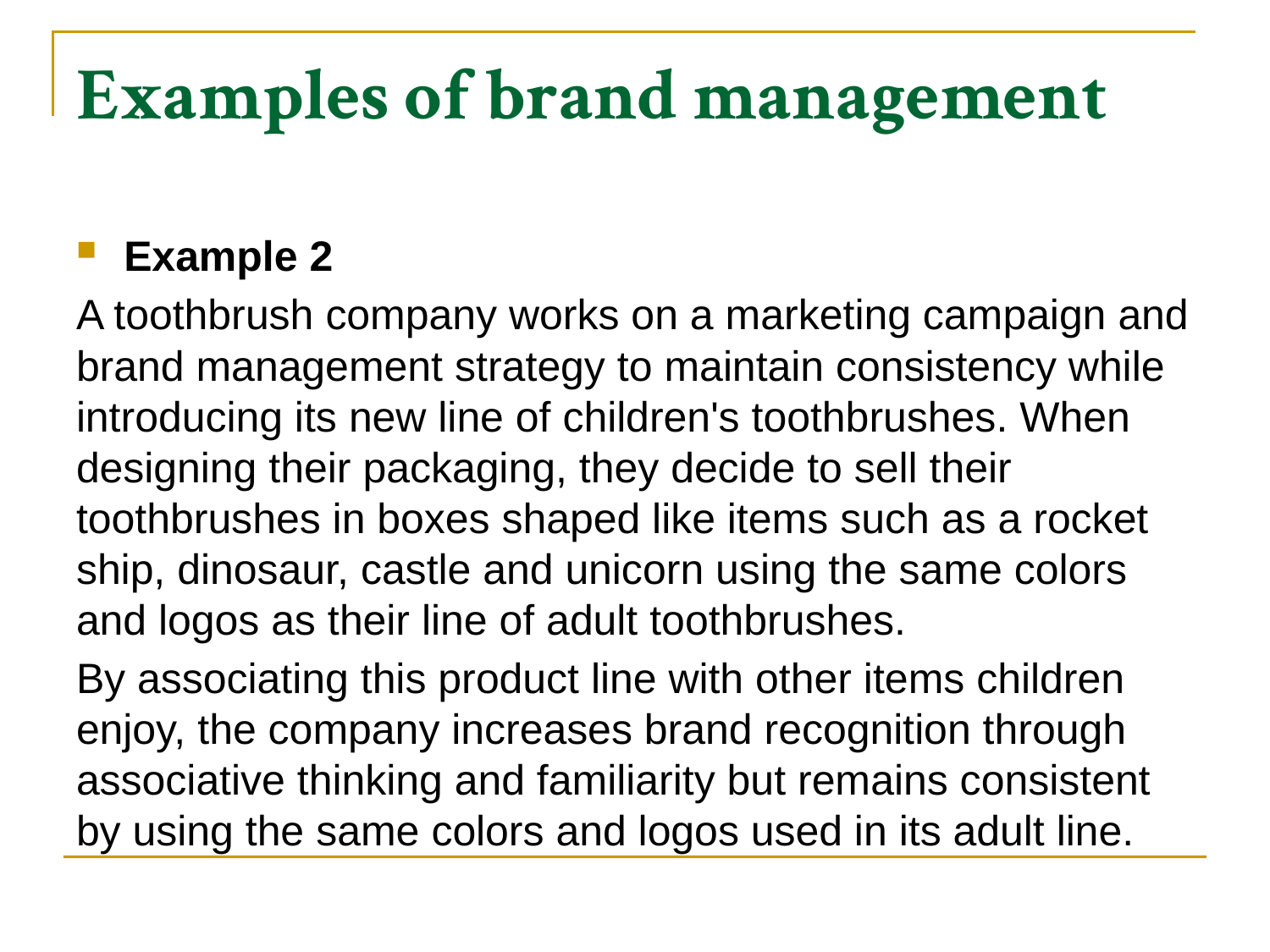

# Examples of brand management
Example 2
A toothbrush company works on a marketing campaign and brand management strategy to maintain consistency while introducing its new line of children's toothbrushes. When designing their packaging, they decide to sell their toothbrushes in boxes shaped like items such as a rocket ship, dinosaur, castle and unicorn using the same colors and logos as their line of adult toothbrushes.
By associating this product line with other items children enjoy, the company increases brand recognition through associative thinking and familiarity but remains consistent by using the same colors and logos used in its adult line.